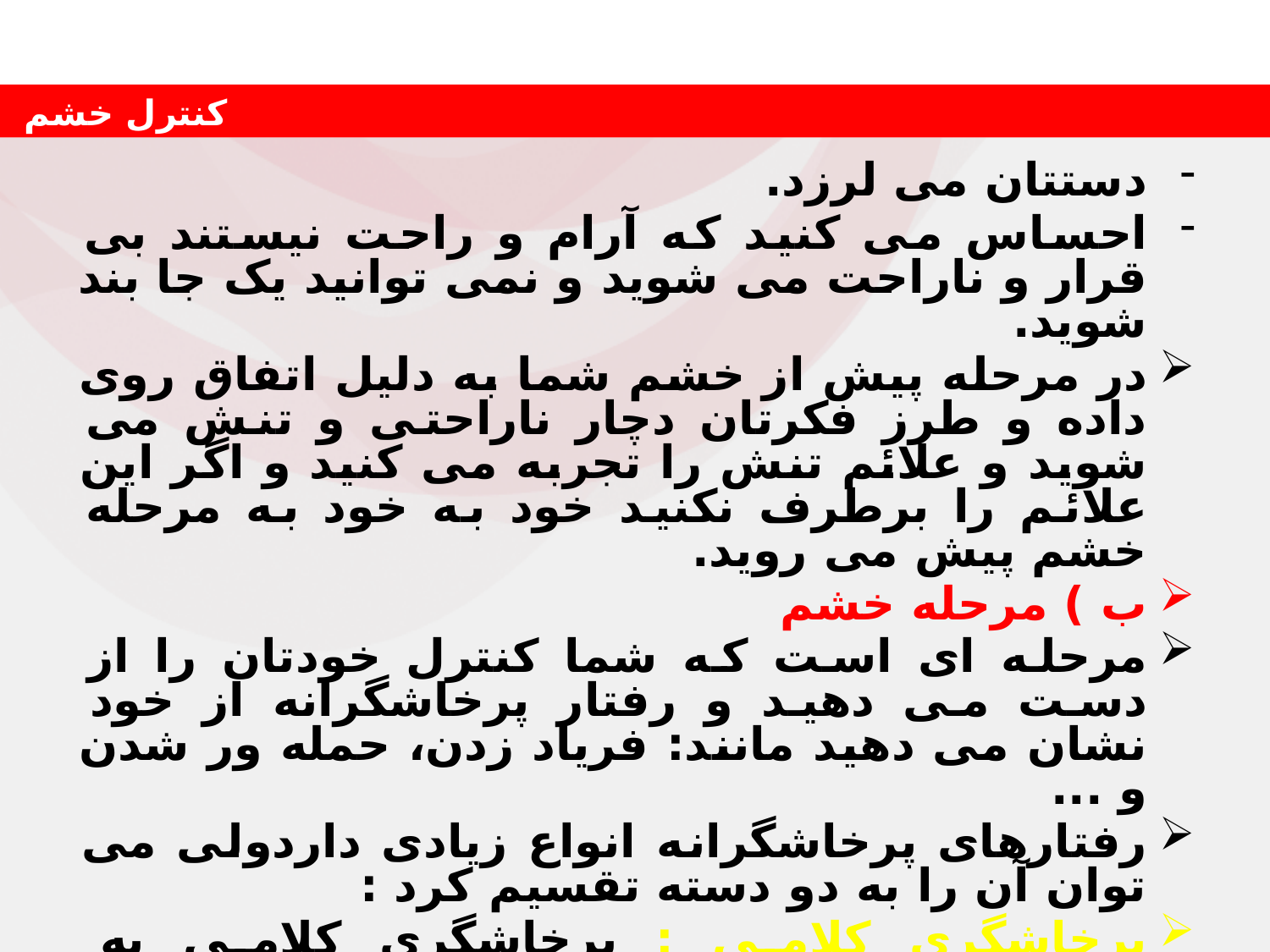

دستتان می لرزد.
احساس می کنید که آرام و راحت نیستند بی قرار و ناراحت می شوید و نمی توانید یک جا بند شوید.
در مرحله پیش از خشم شما به دلیل اتفاق روی داده و طرز فکرتان دچار ناراحتی و تنش می شوید و علائم تنش را تجربه می کنید و اگر این علائم را برطرف نکنید خود به خود به مرحله خشم پیش می روید.
ب ) مرحله خشم
مرحله ای است که شما کنترل خودتان را از دست می دهید و رفتار پرخاشگرانه از خود نشان می دهید مانند: فریاد زدن، حمله ور شدن و ...
رفتارهای پرخاشگرانه انواع زیادی داردولی می توان آن را به دو دسته تقسیم کرد :
پرخاشگری کلامی : پرخاشگری کلامی به رفتارهایی اطلاق می شود مانند فریاد زدن ، جیغ زدن، هوار کشیدن، فحش دادن، توهین کردن.